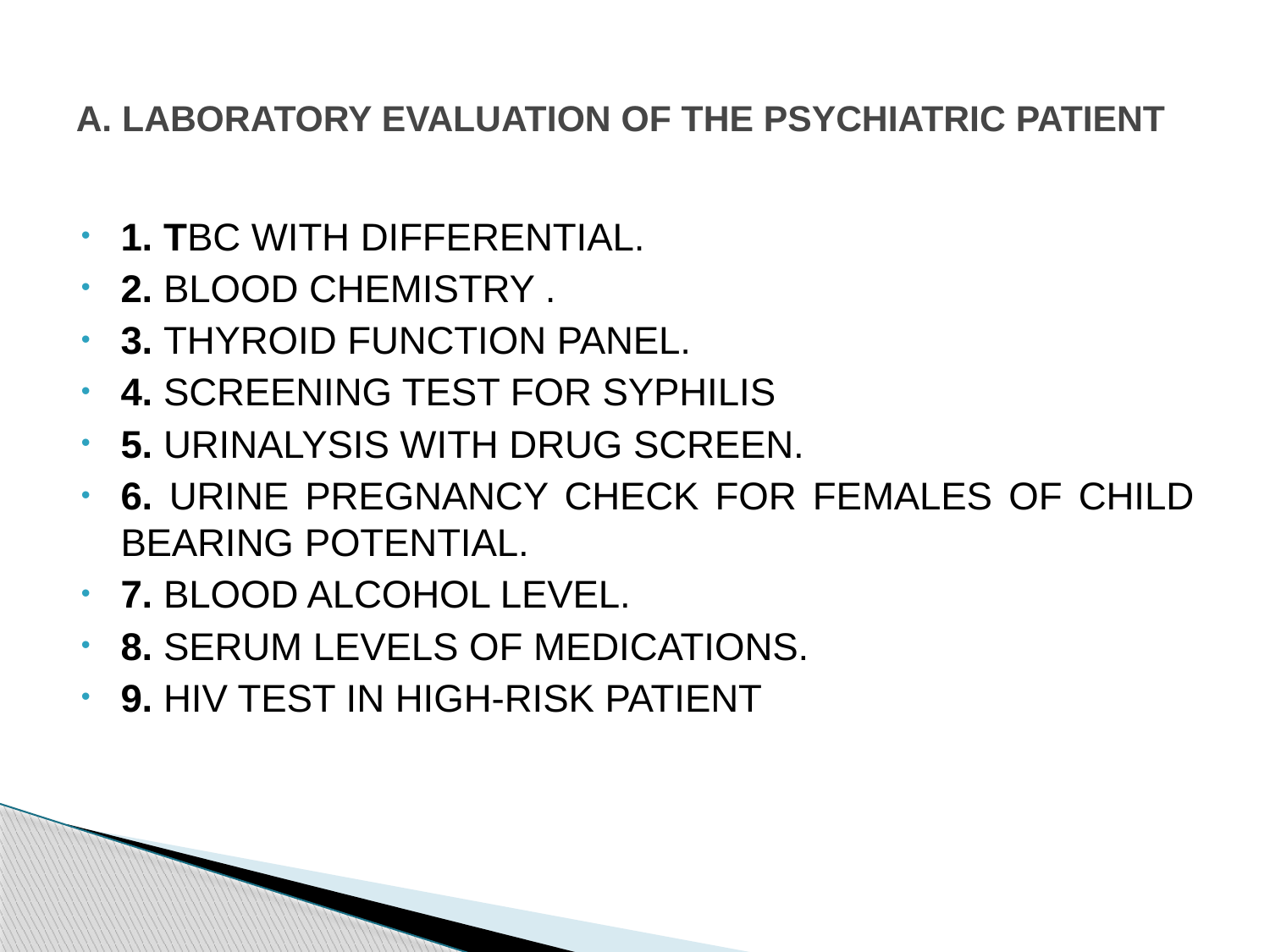

# A. LABORATORY EVALUATION OF THE PSYCHIATRIC PATIENT
1. TBC WITH DIFFERENTIAL.
2. BLOOD CHEMISTRY .
3. THYROID FUNCTION PANEL.
4. SCREENING TEST FOR SYPHILIS
5. URINALYSIS WITH DRUG SCREEN.
6. URINE PREGNANCY CHECK FOR FEMALES OF CHILD BEARING POTENTIAL.
7. BLOOD ALCOHOL LEVEL.
8. SERUM LEVELS OF MEDICATIONS.
9. HIV TEST IN HIGH-RISK PATIENT